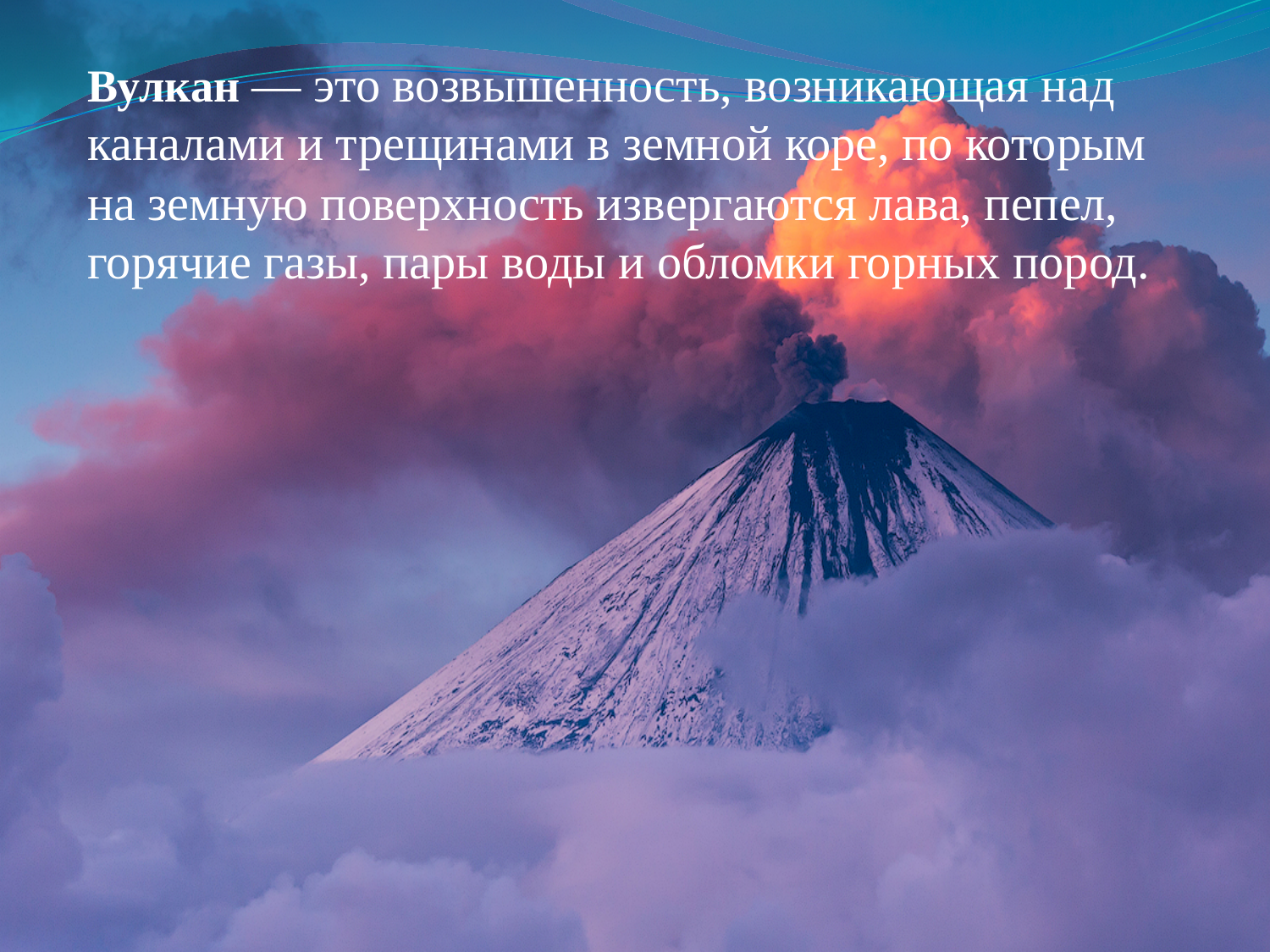

Вулкан — это возвышенность, возникающая над каналами и трещинами в земной коре, по которым на земную поверхность извергаются лава, пепел, горячие газы, пары воды и обломки горных пород.